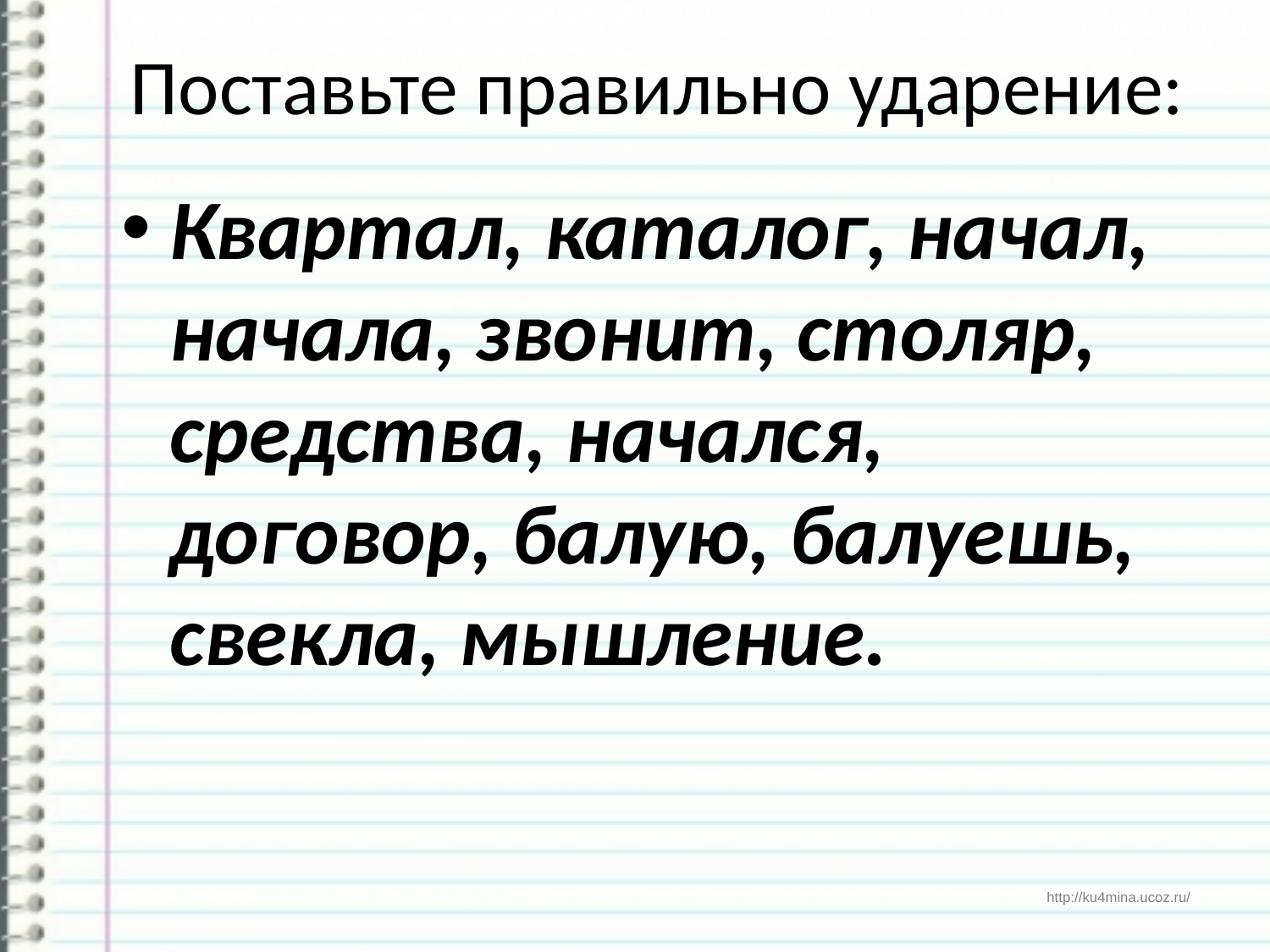

# Поставьте правильно ударение:
Квартал, каталог, начал, начала, звонит, столяр, средства, начался, договор, балую, балуешь, свекла, мышление.